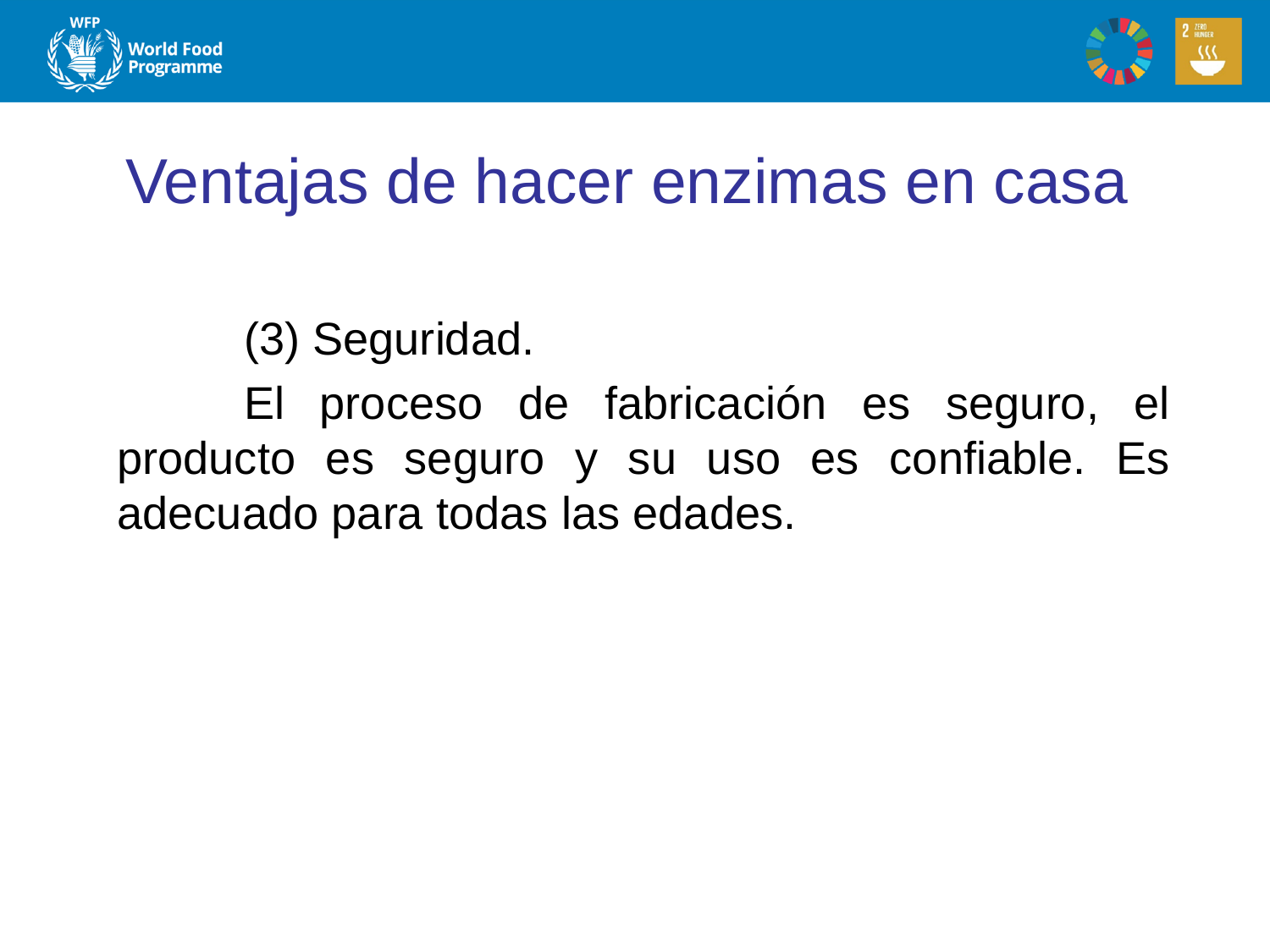

# Ventajas de hacer enzimas en casa
	(3) Seguridad.
	El proceso de fabricación es seguro, el producto es seguro y su uso es confiable. Es adecuado para todas las edades.